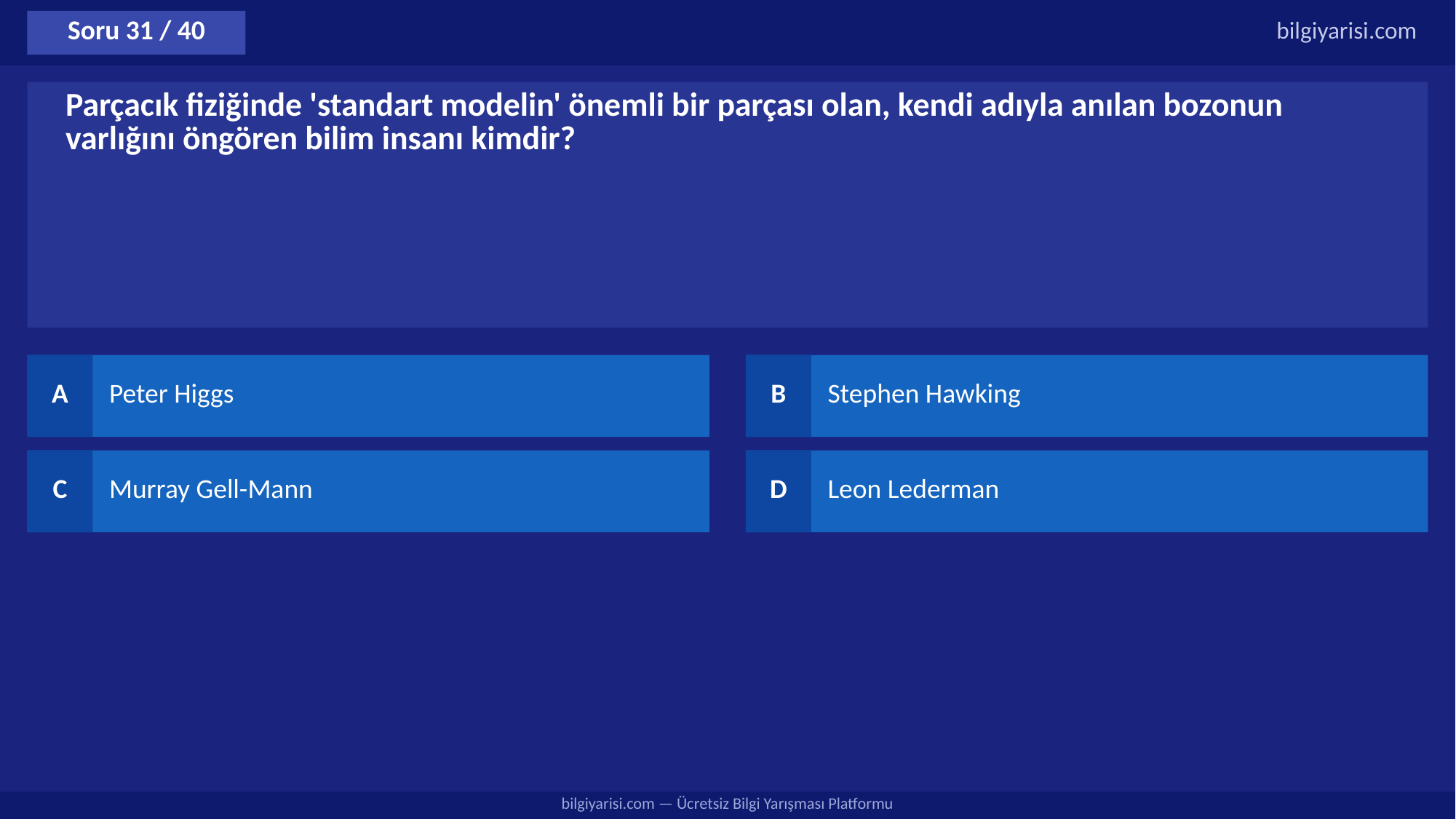

Soru 31 / 40
bilgiyarisi.com

Parçacık fiziğinde 'standart modelin' önemli bir parçası olan, kendi adıyla anılan bozonun varlığını öngören bilim insanı kimdir?

A
Peter Higgs

B
Stephen Hawking

C
Murray Gell-Mann

D
Leon Lederman
bilgiyarisi.com — Ücretsiz Bilgi Yarışması Platformu